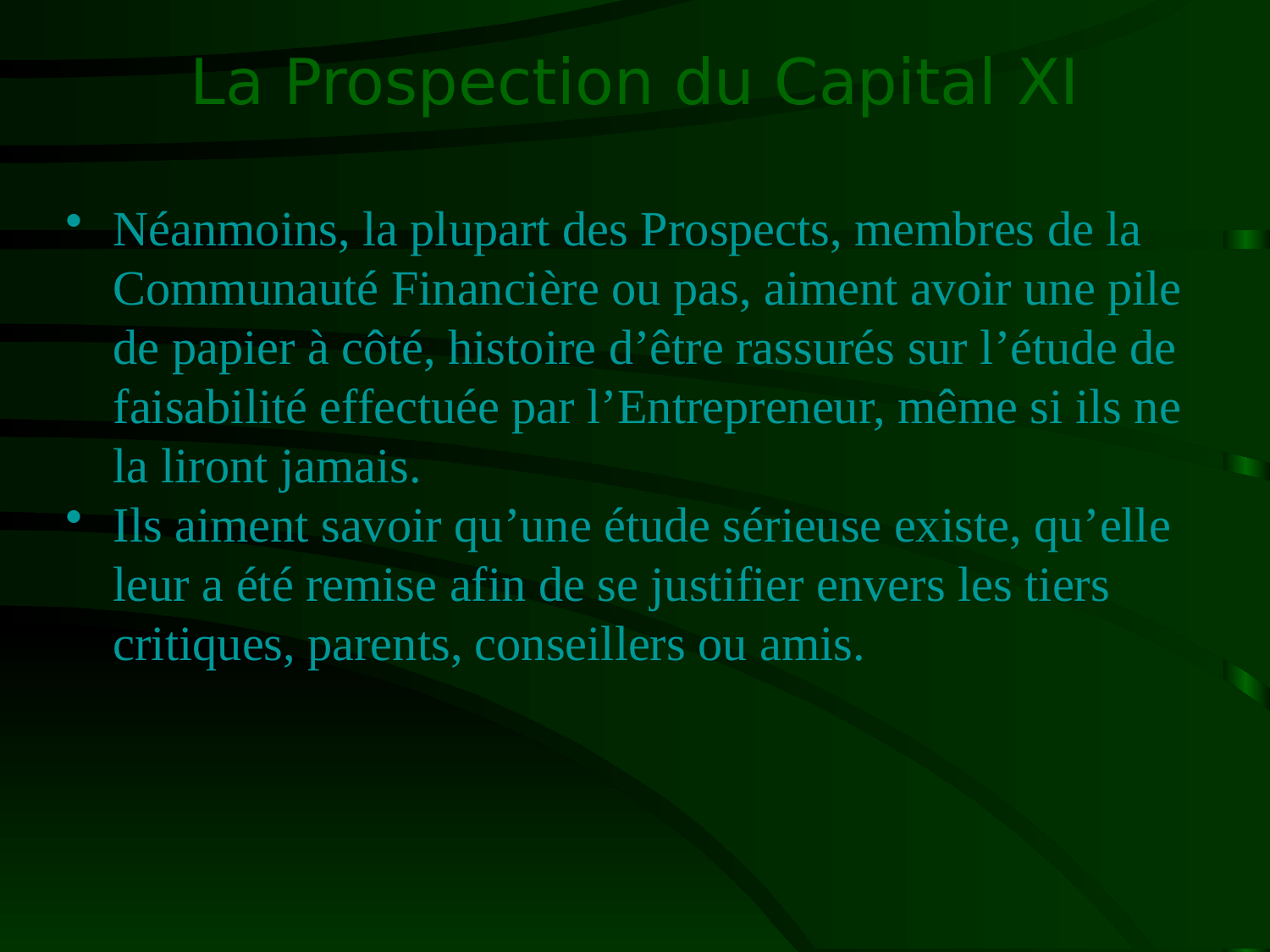

# La Prospection du Capital XI
Néanmoins, la plupart des Prospects, membres de la Communauté Financière ou pas, aiment avoir une pile de papier à côté, histoire d’être rassurés sur l’étude de faisabilité effectuée par l’Entrepreneur, même si ils ne la liront jamais.
Ils aiment savoir qu’une étude sérieuse existe, qu’elle leur a été remise afin de se justifier envers les tiers critiques, parents, conseillers ou amis.